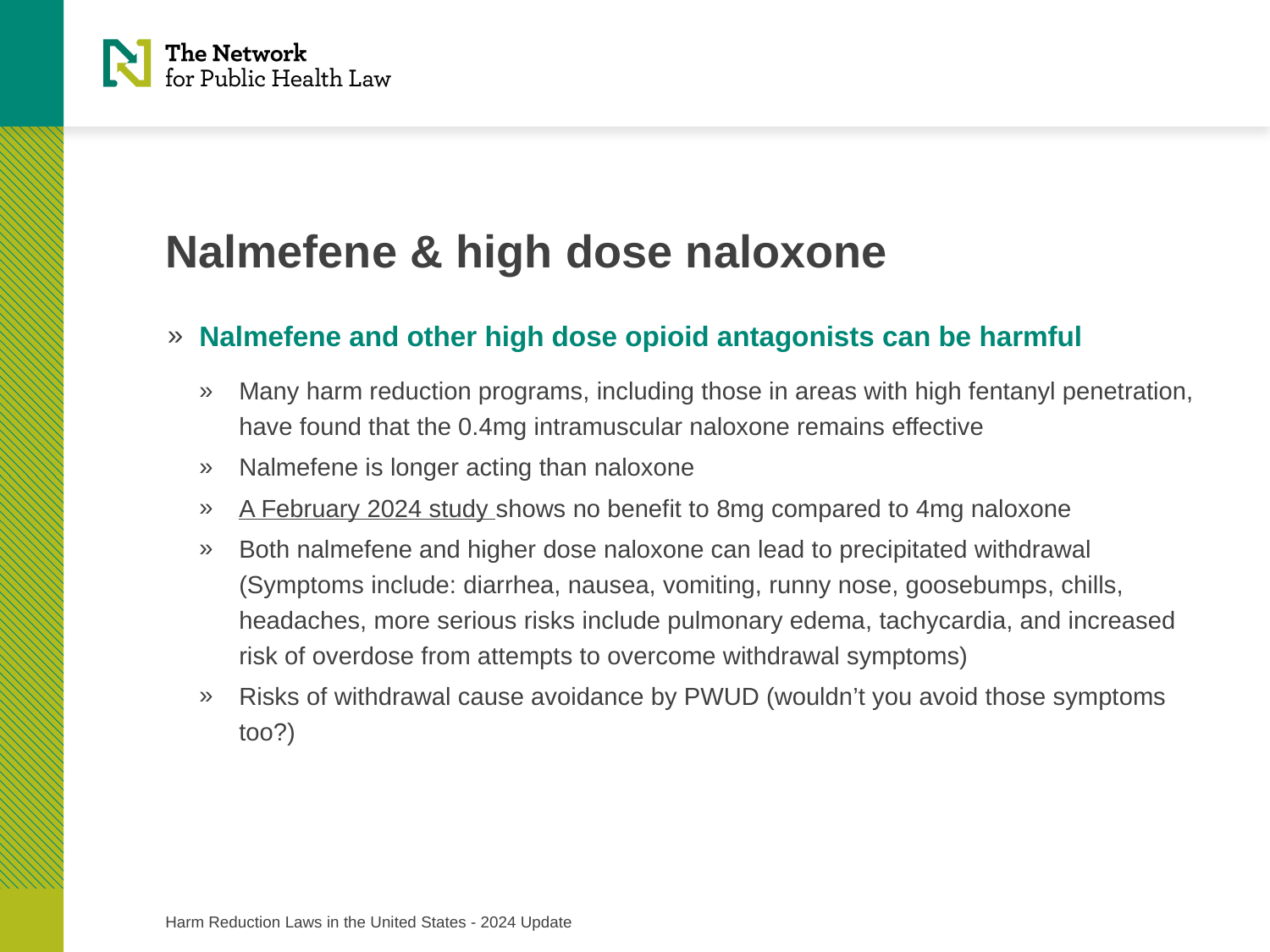

# Nalmefene & high dose naloxone
Nalmefene and other high dose opioid antagonists can be harmful
Many harm reduction programs, including those in areas with high fentanyl penetration, have found that the 0.4mg intramuscular naloxone remains effective
Nalmefene is longer acting than naloxone
A February 2024 study shows no benefit to 8mg compared to 4mg naloxone
Both nalmefene and higher dose naloxone can lead to precipitated withdrawal (Symptoms include: diarrhea, nausea, vomiting, runny nose, goosebumps, chills, headaches, more serious risks include pulmonary edema, tachycardia, and increased risk of overdose from attempts to overcome withdrawal symptoms)
Risks of withdrawal cause avoidance by PWUD (wouldn’t you avoid those symptoms too?)

Harm Reduction Laws in the United States - 2024 Update